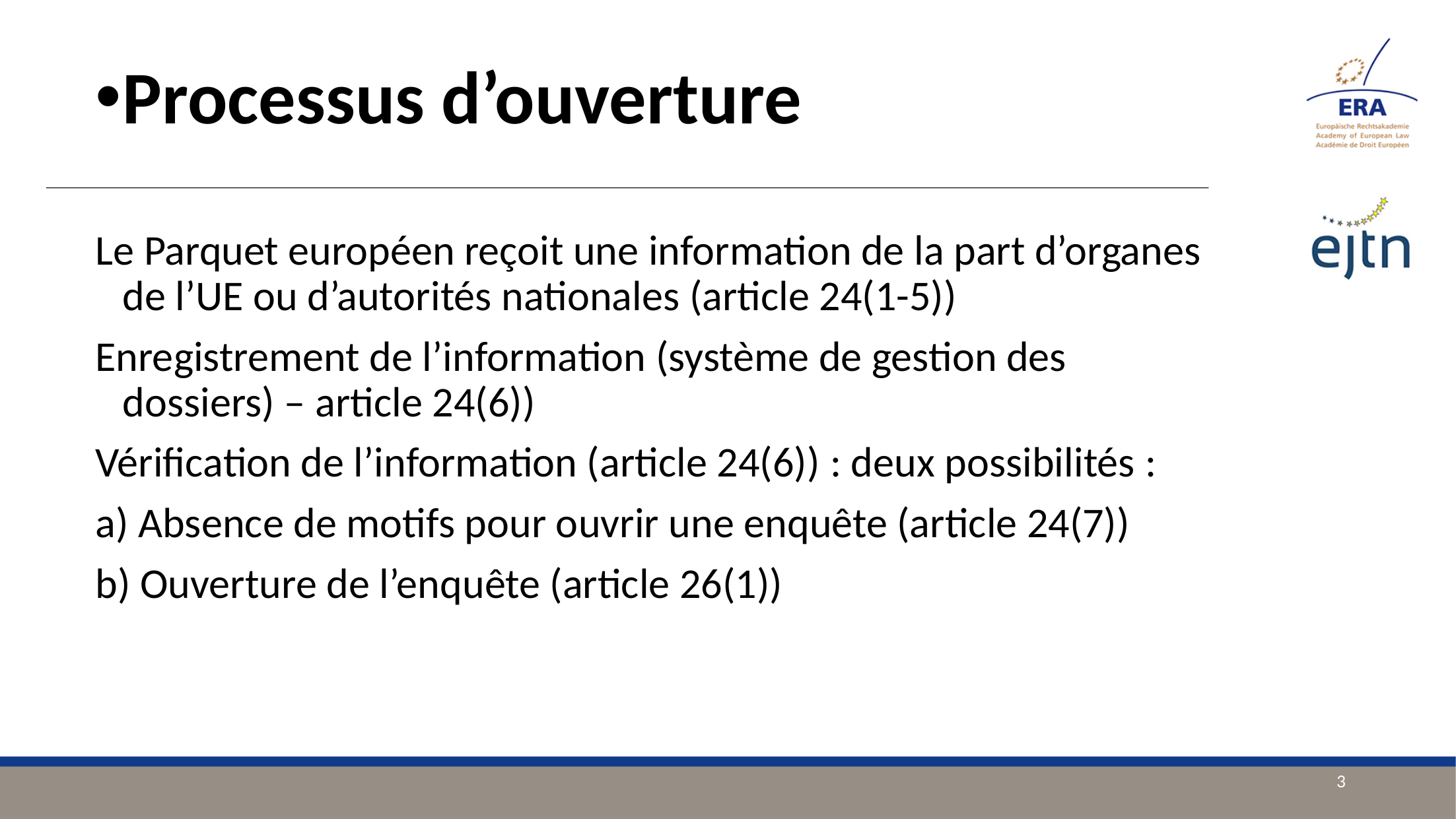

Processus d’ouverture
Le Parquet européen reçoit une information de la part d’organes de l’UE ou d’autorités nationales (article 24(1-5))
Enregistrement de l’information (système de gestion des dossiers) – article 24(6))
Vérification de l’information (article 24(6)) : deux possibilités :
a) Absence de motifs pour ouvrir une enquête (article 24(7))
b) Ouverture de l’enquête (article 26(1))

3